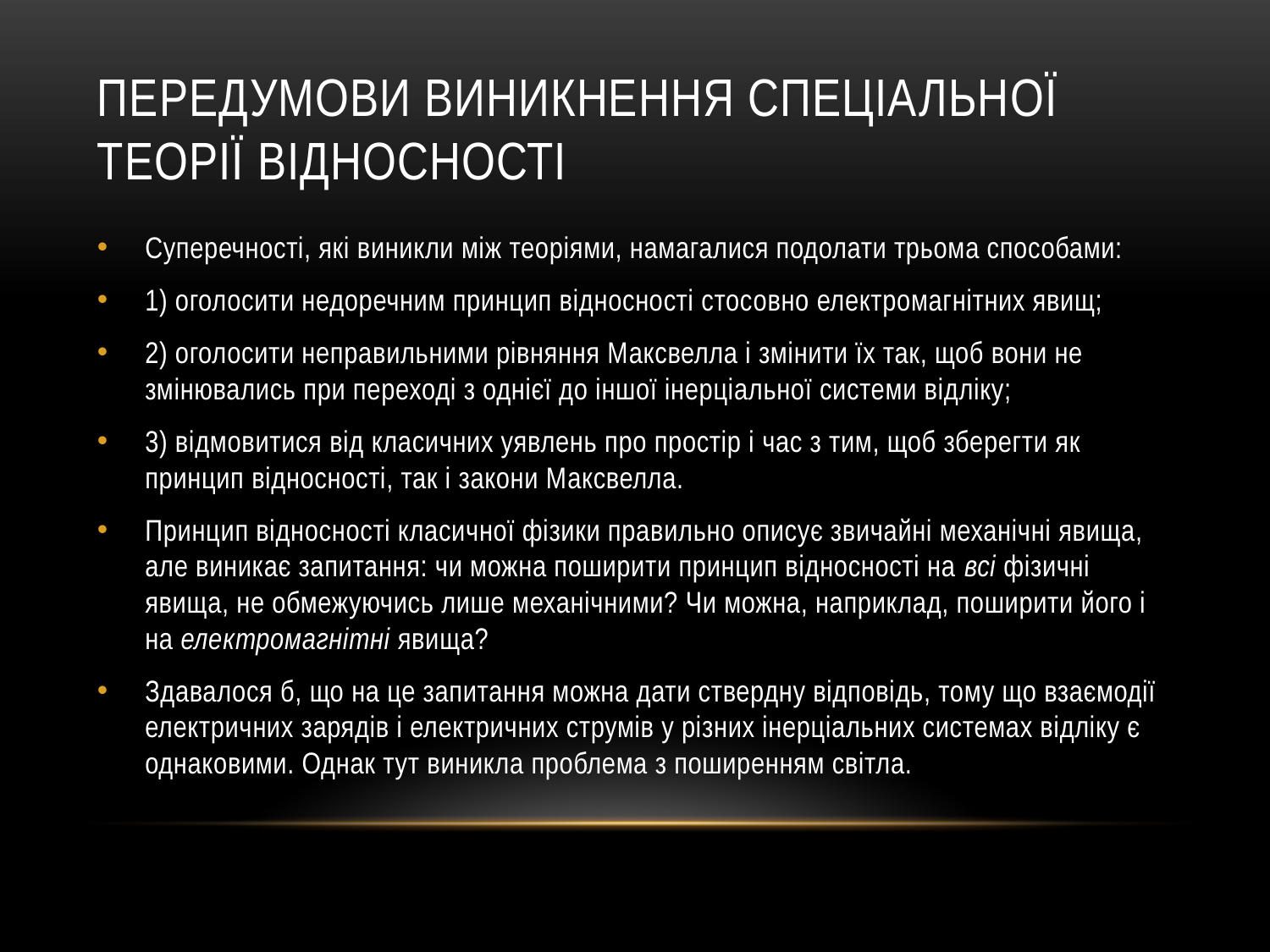

# Передумови виникнення спеціальної теорії відносності
Суперечності, які виникли між теоріями, намагалися подолати трьома способами:
1) оголосити недоречним принцип відносності стосовно електромагнітних явищ;
2) оголосити неправильними рівняння Максвелла і змінити їх так, щоб вони не змінювались при переході з однієї до іншої інерціальної системи відліку;
3) відмовитися від класичних уявлень про простір і час з тим, щоб зберегти як принцип відносності, так і закони Максвелла.
Принцип відносності класичної фізики правильно описує звичайні механічні явища, але виникає запитання: чи можна поширити принцип відносності на всі фізичні явища, не обмежуючись лише механічними? Чи можна, наприклад, поширити його і на електромагнітні явища?
Здавалося б, що на це запитання можна дати ствердну відповідь, тому що взаємодії електричних зарядів і електричних струмів у різних інерціальних системах відліку є однаковими. Однак тут виникла проблема з поширенням світла.